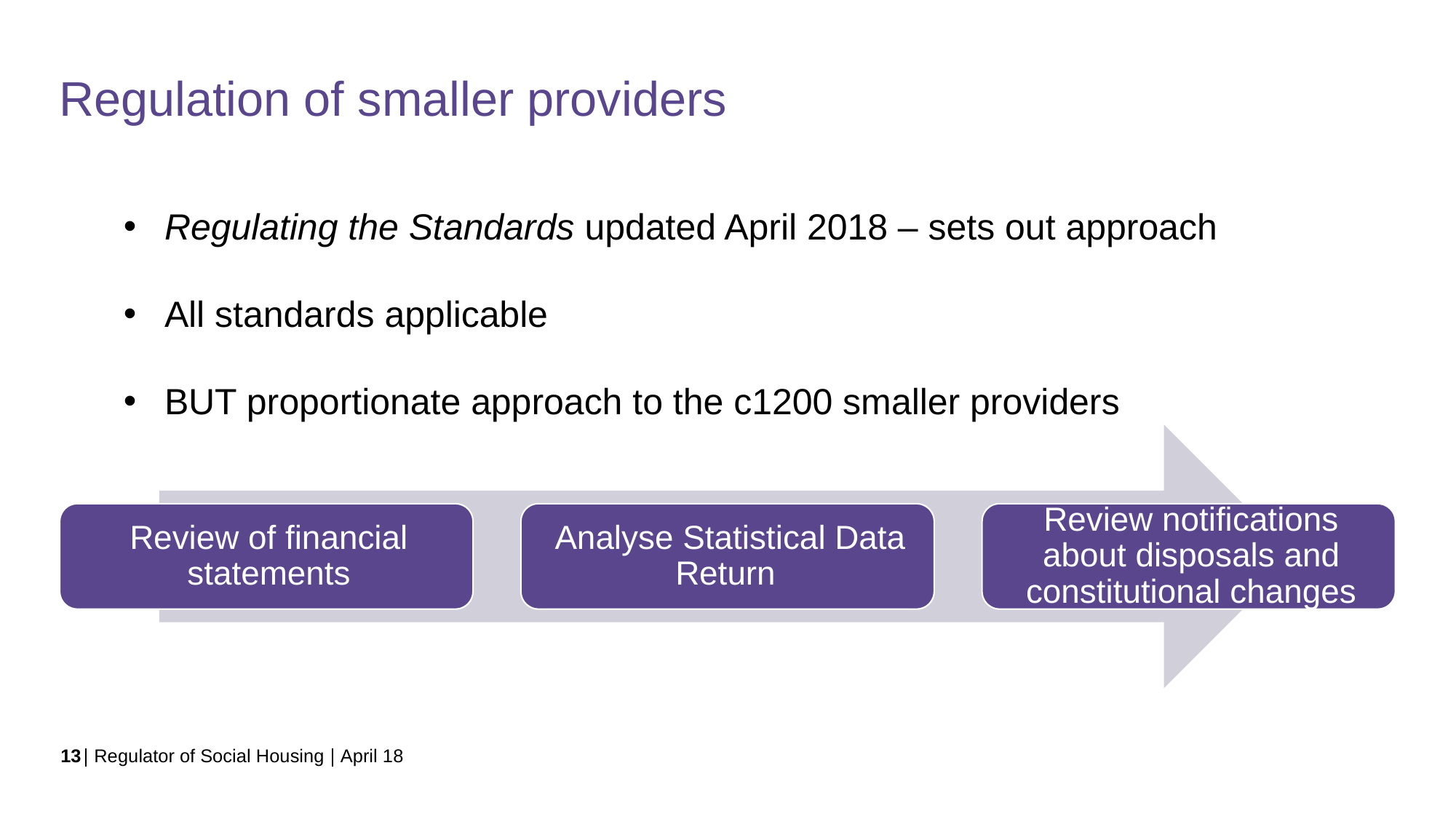

# Regulation of smaller providers
Regulating the Standards updated April 2018 – sets out approach

All standards applicable

BUT proportionate approach to the c1200 smaller providers

Review of financial statements
Analyse Statistical Data Return
Review notifications about disposals and constitutional changes
April 18
Regulator of Social Housing
13